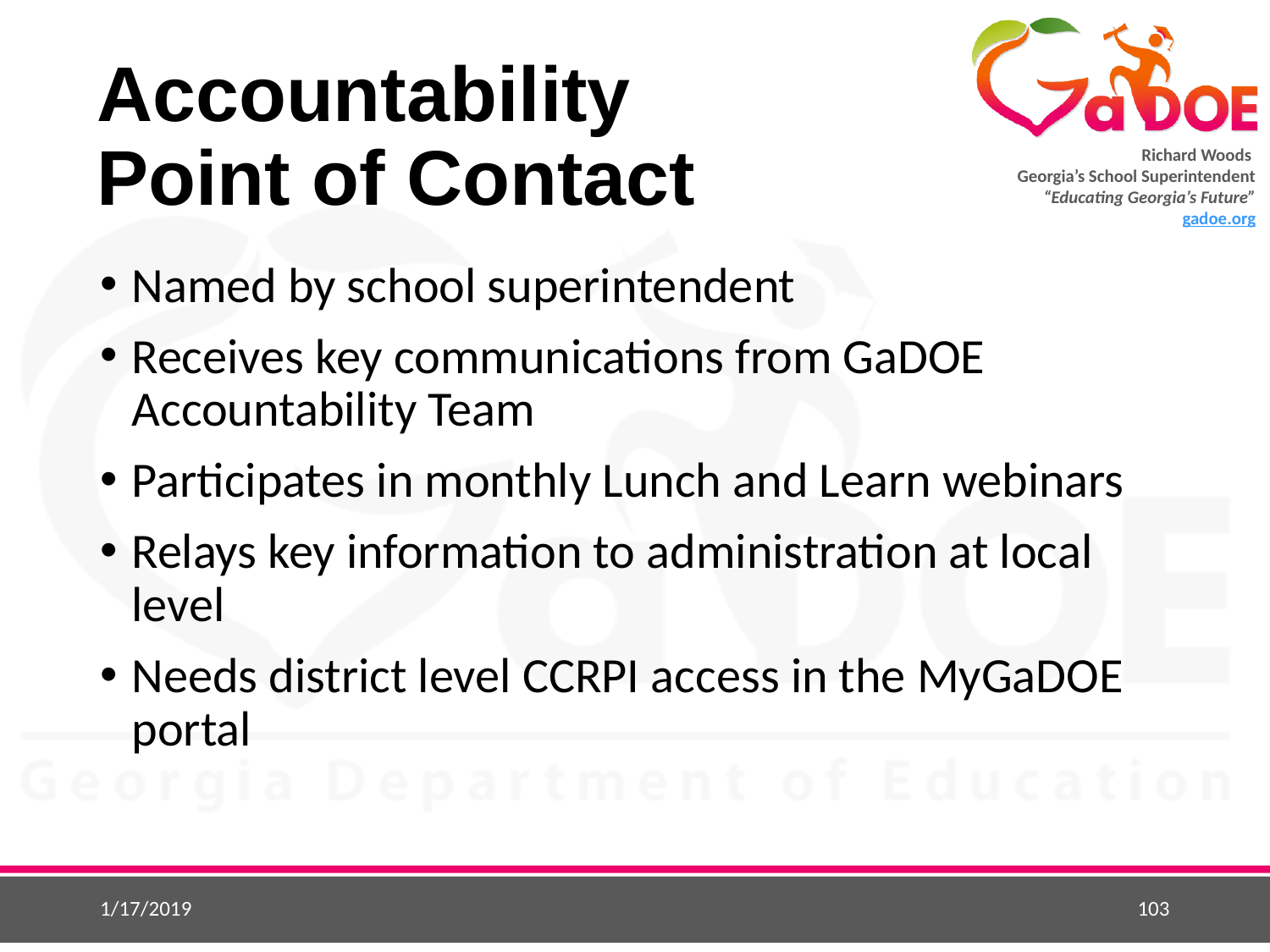

# Accountability Point of Contact
Named by school superintendent
Receives key communications from GaDOE Accountability Team
Participates in monthly Lunch and Learn webinars
Relays key information to administration at local level
Needs district level CCRPI access in the MyGaDOE portal
1/17/2019
103